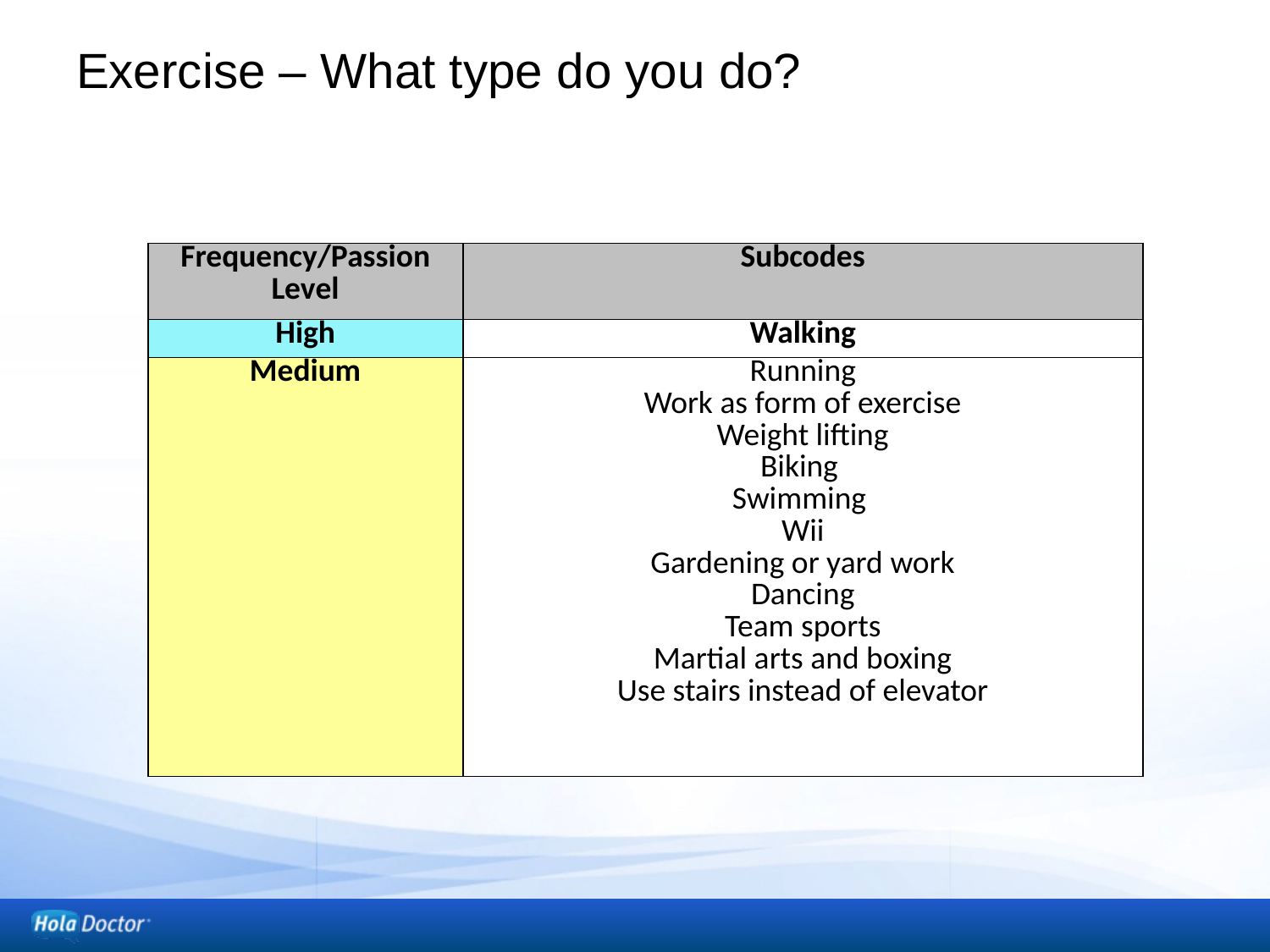

# Exercise – What type do you do?
| Frequency/Passion Level | Subcodes |
| --- | --- |
| High | Walking |
| Medium | Running Work as form of exercise Weight lifting Biking Swimming Wii Gardening or yard work Dancing Team sports Martial arts and boxing Use stairs instead of elevator |